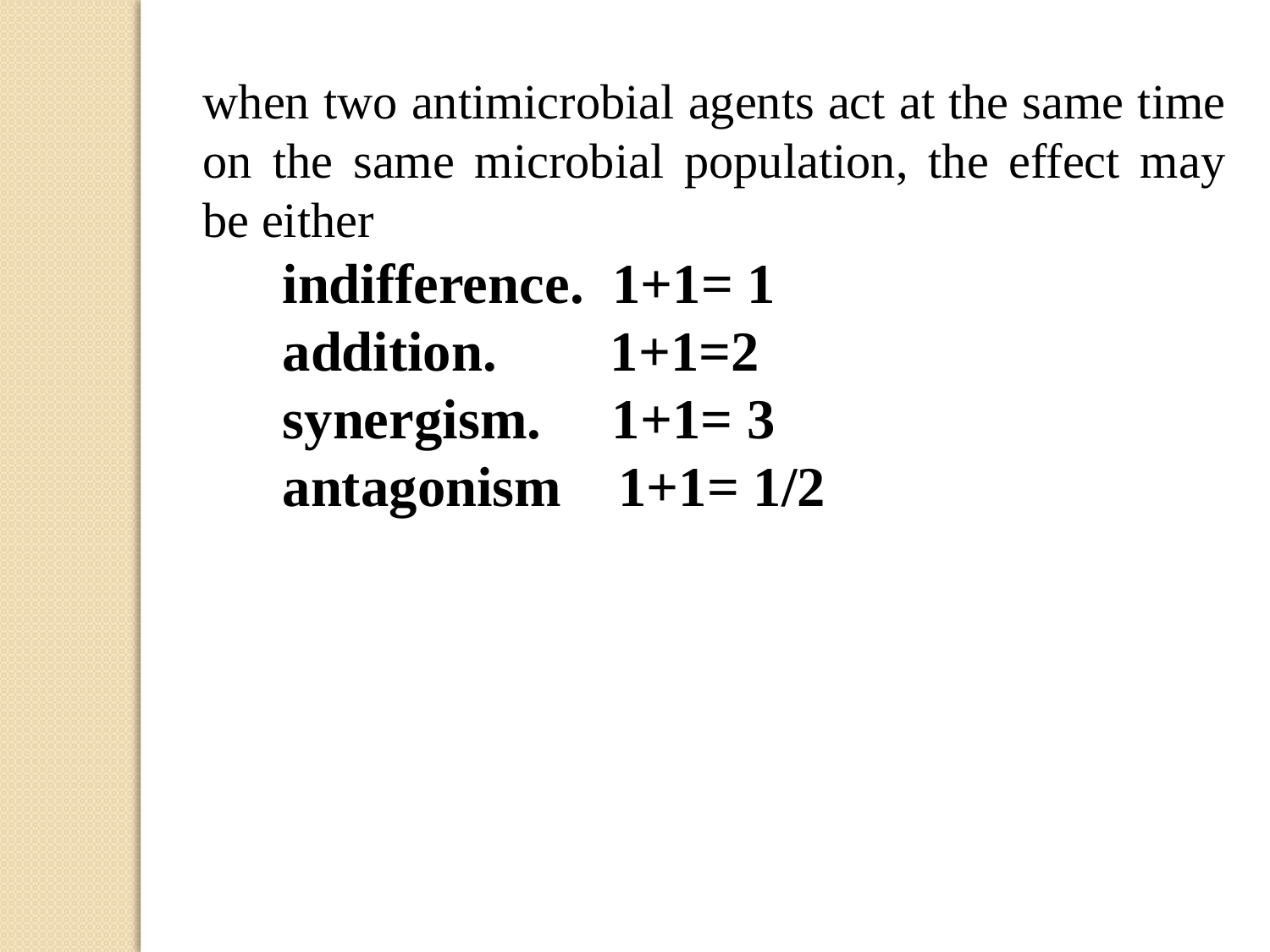

when two antimicrobial agents act at the same time on the same microbial population, the effect may be either
indifference.  1+1= 1
addition.        1+1=2
synergism.     1+1= 3
antagonism    1+1= 1/2